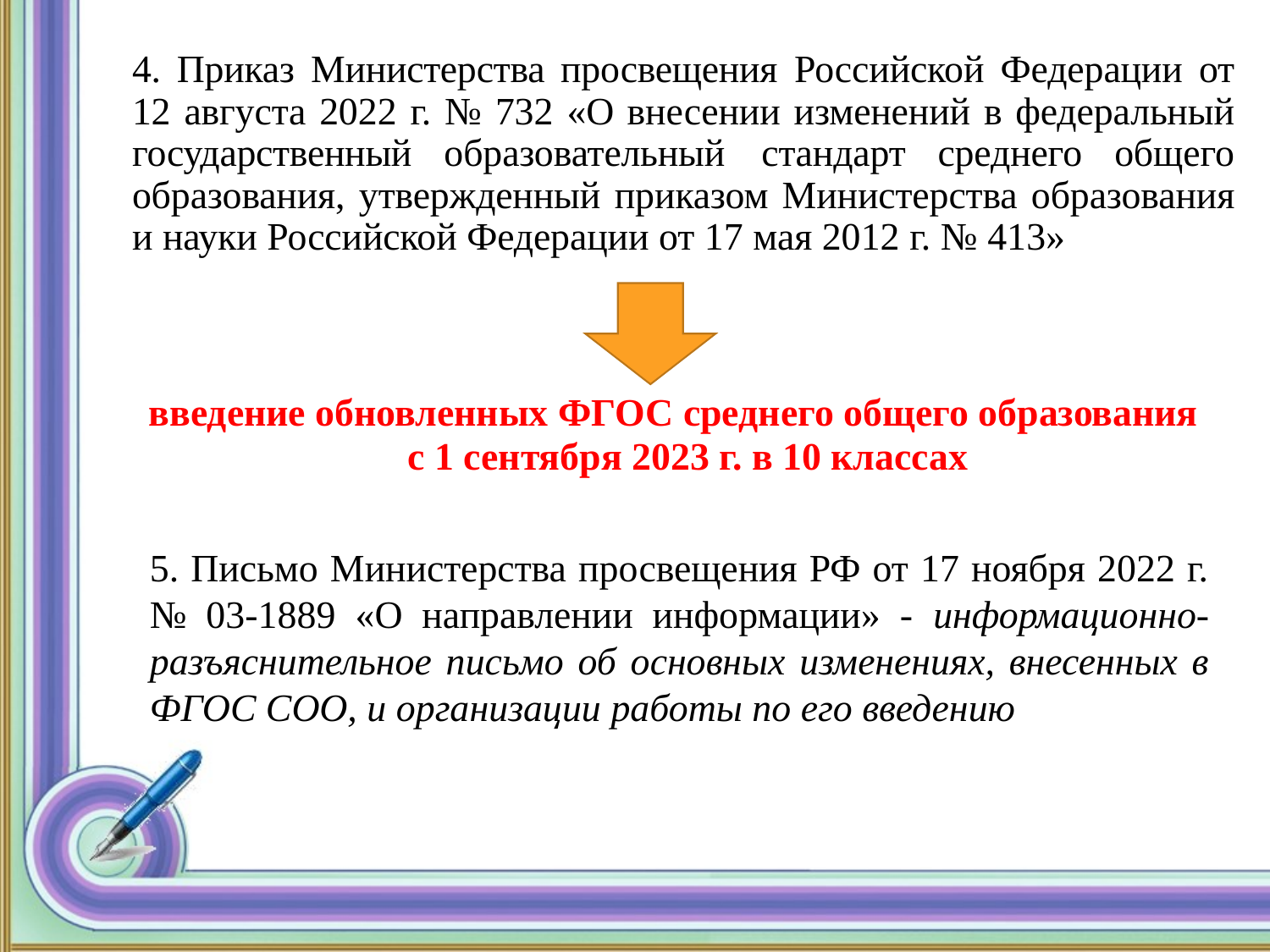

4. Приказ Министерства просвещения Российской Федерации от 12 августа 2022 г. № 732 «О внесении изменений в федеральный государственный образовательный стандарт среднего общего образования, утвержденный приказом Министерства образования и науки Российской Федерации от 17 мая 2012 г. № 413»

введение обновленных ФГОС среднего общего образования
 с 1 сентября 2023 г. в 10 классах

5. Письмо Министерства просвещения РФ от 17 ноября 2022 г. № 03-1889 «О направлении информации» - информационно-разъяснительное письмо об основных изменениях, внесенных в ФГОС СОО, и организации работы по его введению